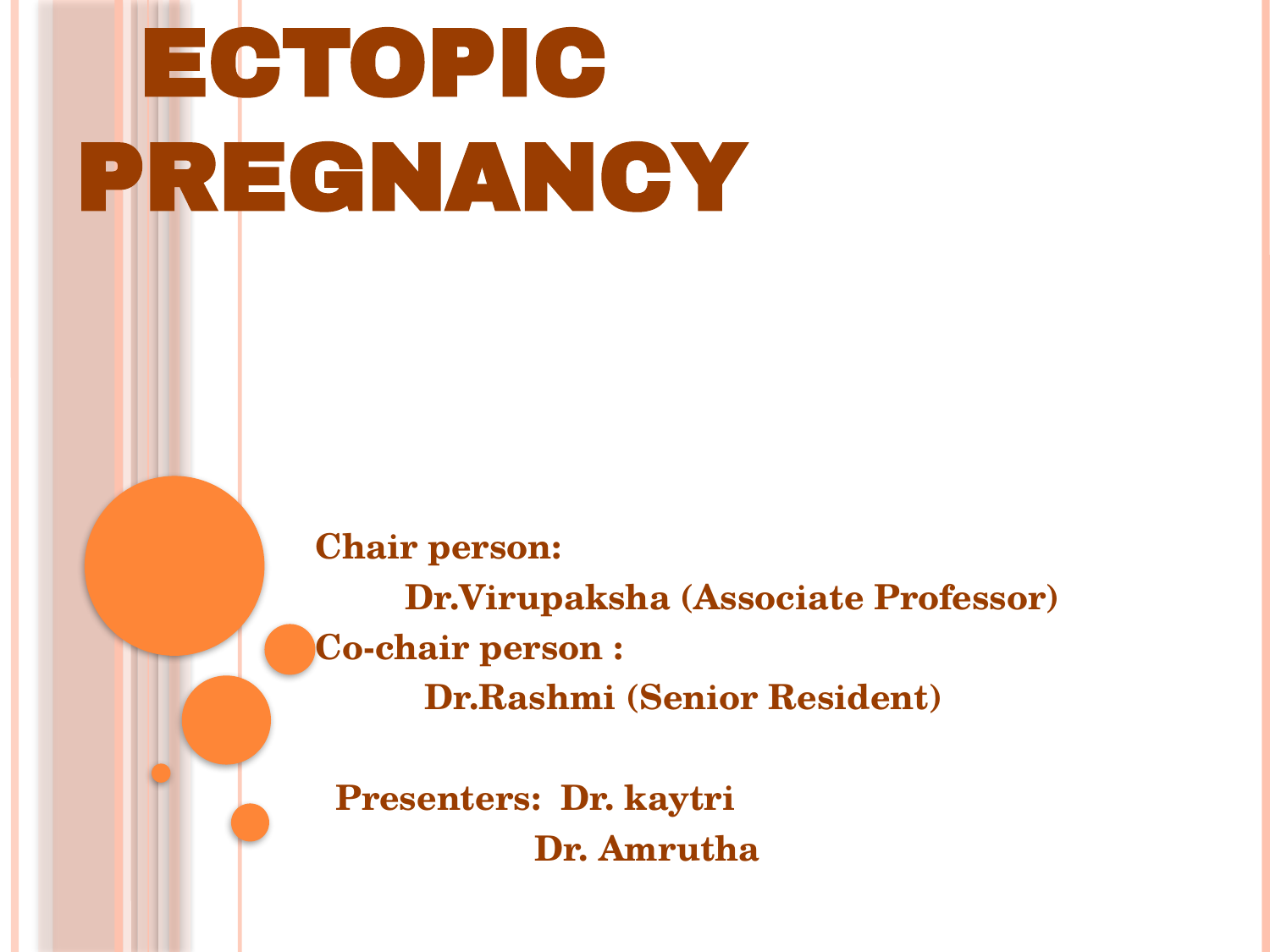

# Ectopic pregnancy
      Chair person:
               Dr.Virupaksha (Associate Professor)
      Co-chair person :
                 Dr.Rashmi (Senior Resident)

        Presenters:  Dr. kaytri
                            Dr. Amrutha